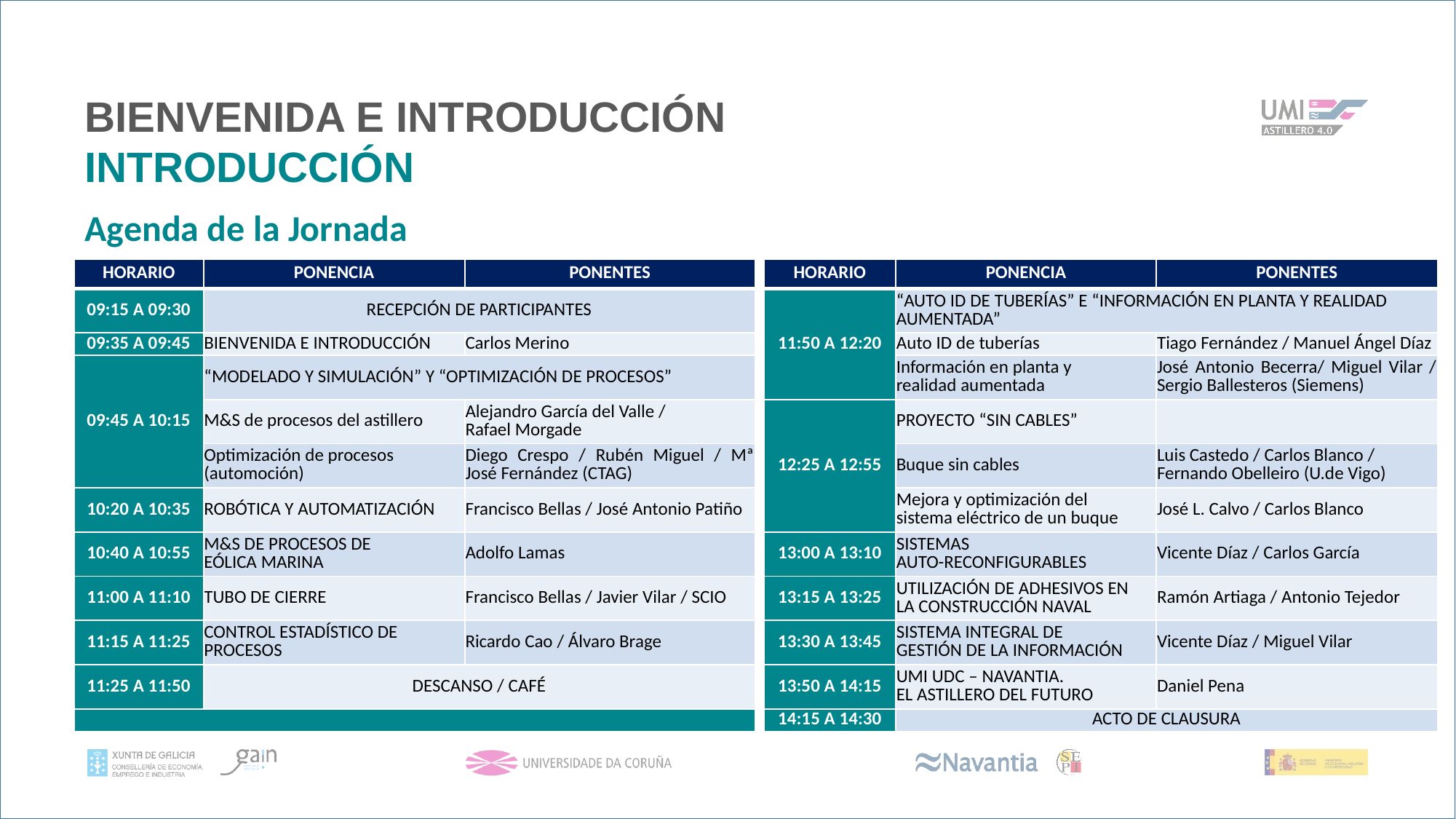

BIENVENIDA E INTRODUCCIÓN
INTRODUCCIÓN
Agenda de la Jornada

| HORARIO | PONENCIA | PONENTES |  | HORARIO | PONENCIA | PONENTES |
| --- | --- | --- | --- | --- | --- | --- |
| 09:15 A 09:30 | RECEPCIÓN DE PARTICIPANTES |  |  | 11:50 A 12:20 | “AUTO ID DE TUBERÍAS” E “INFORMACIÓN EN PLANTA Y REALIDAD AUMENTADA” |  |
| 09:35 A 09:45 | BIENVENIDA E INTRODUCCIÓN | Carlos Merino |  |  | Auto ID de tuberías | Tiago Fernández / Manuel Ángel Díaz |
| 09:45 A 10:15 | “MODELADO Y SIMULACIÓN” Y “OPTIMIZACIÓN DE PROCESOS” |  |  |  | Información en planta y realidad aumentada | José Antonio Becerra/ Miguel Vilar / Sergio Ballesteros (Siemens) |
|  | M&S de procesos del astillero | Alejandro García del Valle / Rafael Morgade |  | 12:25 A 12:55 | PROYECTO “SIN CABLES” |  |
|  | Optimización de procesos (automoción) | Diego Crespo / Rubén Miguel / Mª José Fernández (CTAG) |  |  | Buque sin cables | Luis Castedo / Carlos Blanco / Fernando Obelleiro (U.de Vigo) |
| 10:20 A 10:35 | ROBÓTICA Y AUTOMATIZACIÓN | Francisco Bellas / José Antonio Patiño |  |  | Mejora y optimización del sistema eléctrico de un buque | José L. Calvo / Carlos Blanco |
| 10:40 A 10:55 | M&S DE PROCESOS DE EÓLICA MARINA | Adolfo Lamas |  | 13:00 A 13:10 | SISTEMAS AUTO-RECONFIGURABLES | Vicente Díaz / Carlos García |
| 11:00 A 11:10 | TUBO DE CIERRE | Francisco Bellas / Javier Vilar / SCIO |  | 13:15 A 13:25 | UTILIZACIÓN DE ADHESIVOS EN LA CONSTRUCCIÓN NAVAL | Ramón Artiaga / Antonio Tejedor |
| 11:15 A 11:25 | CONTROL ESTADÍSTICO DE PROCESOS | Ricardo Cao / Álvaro Brage |  | 13:30 A 13:45 | SISTEMA INTEGRAL DE GESTIÓN DE LA INFORMACIÓN | Vicente Díaz / Miguel Vilar |
| 11:25 A 11:50 | DESCANSO / CAFÉ |  |  | 13:50 A 14:15 | UMI UDC – NAVANTIA. EL ASTILLERO DEL FUTURO | Daniel Pena |
|  |  |  |  | 14:15 A 14:30 | ACTO DE CLAUSURA |  |